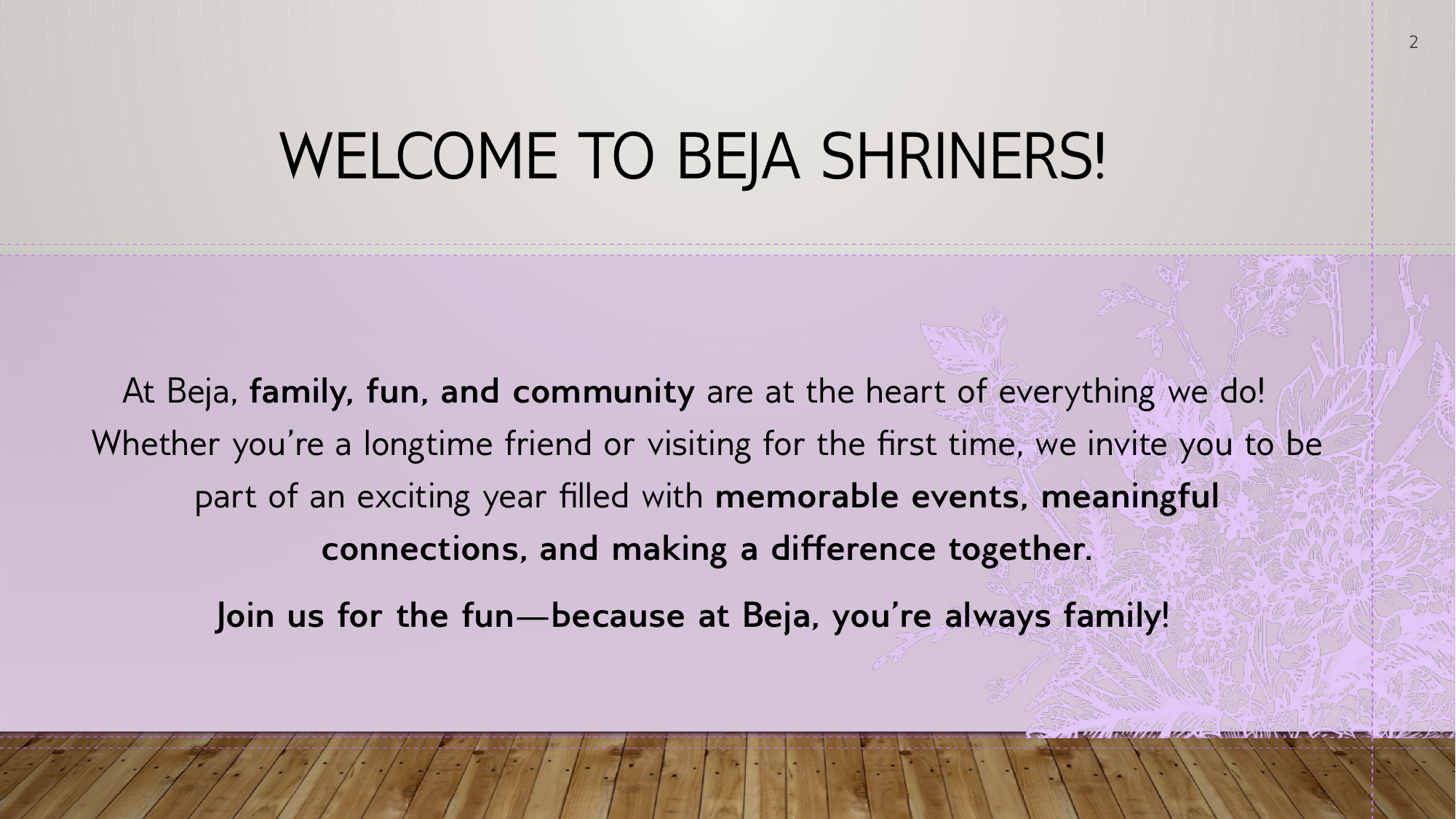

2
# Welcome to Beja ShrineRS!
At Beja, family, fun, and community are at the heart of everything we do! Whether you’re a longtime friend or visiting for the first time, we invite you to be part of an exciting year filled with memorable events, meaningful connections, and making a difference together.
Join us for the fun—because at Beja, you’re always family!